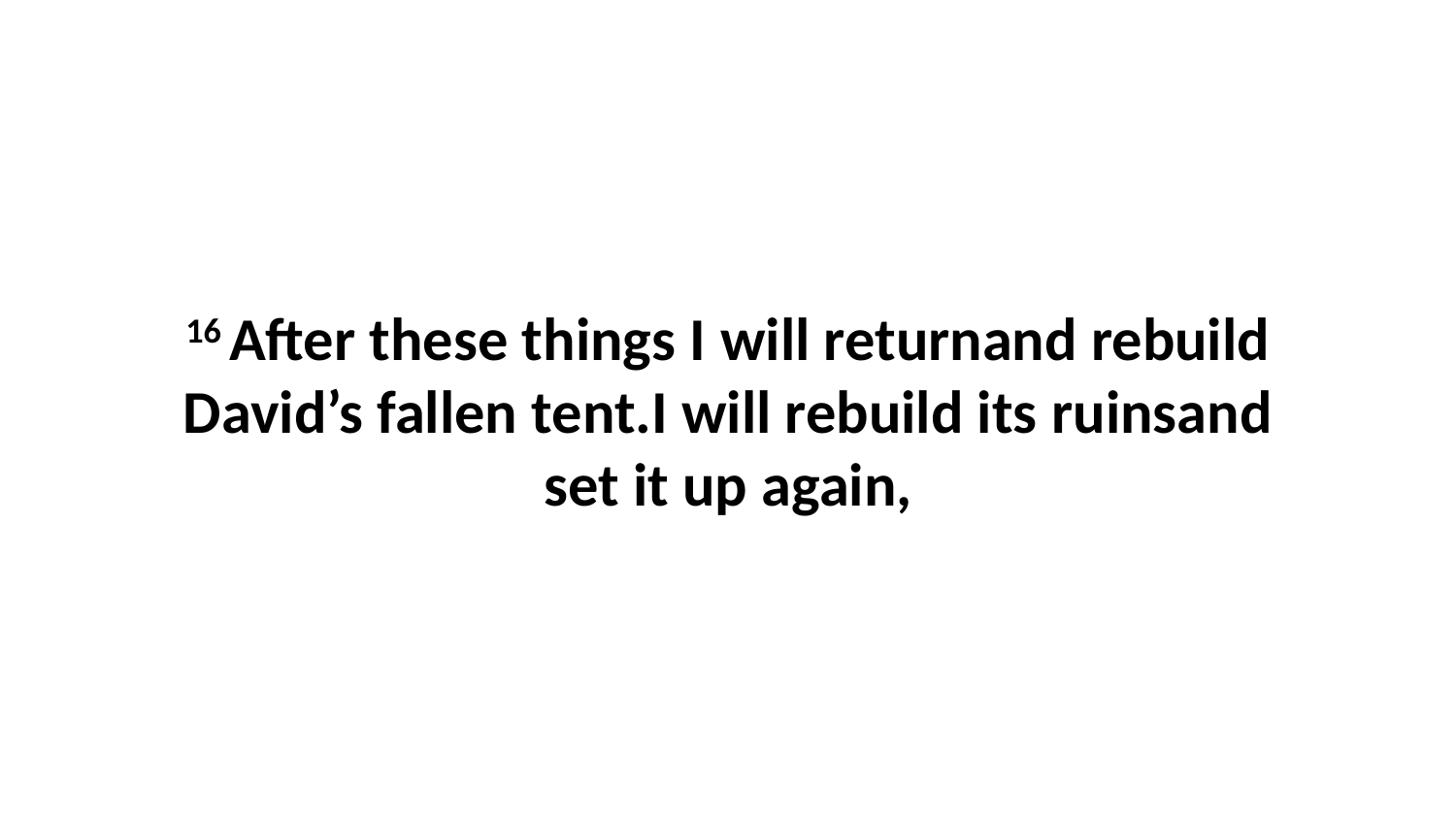

16 After these things I will returnand rebuild David’s fallen tent.I will rebuild its ruinsand set it up again,